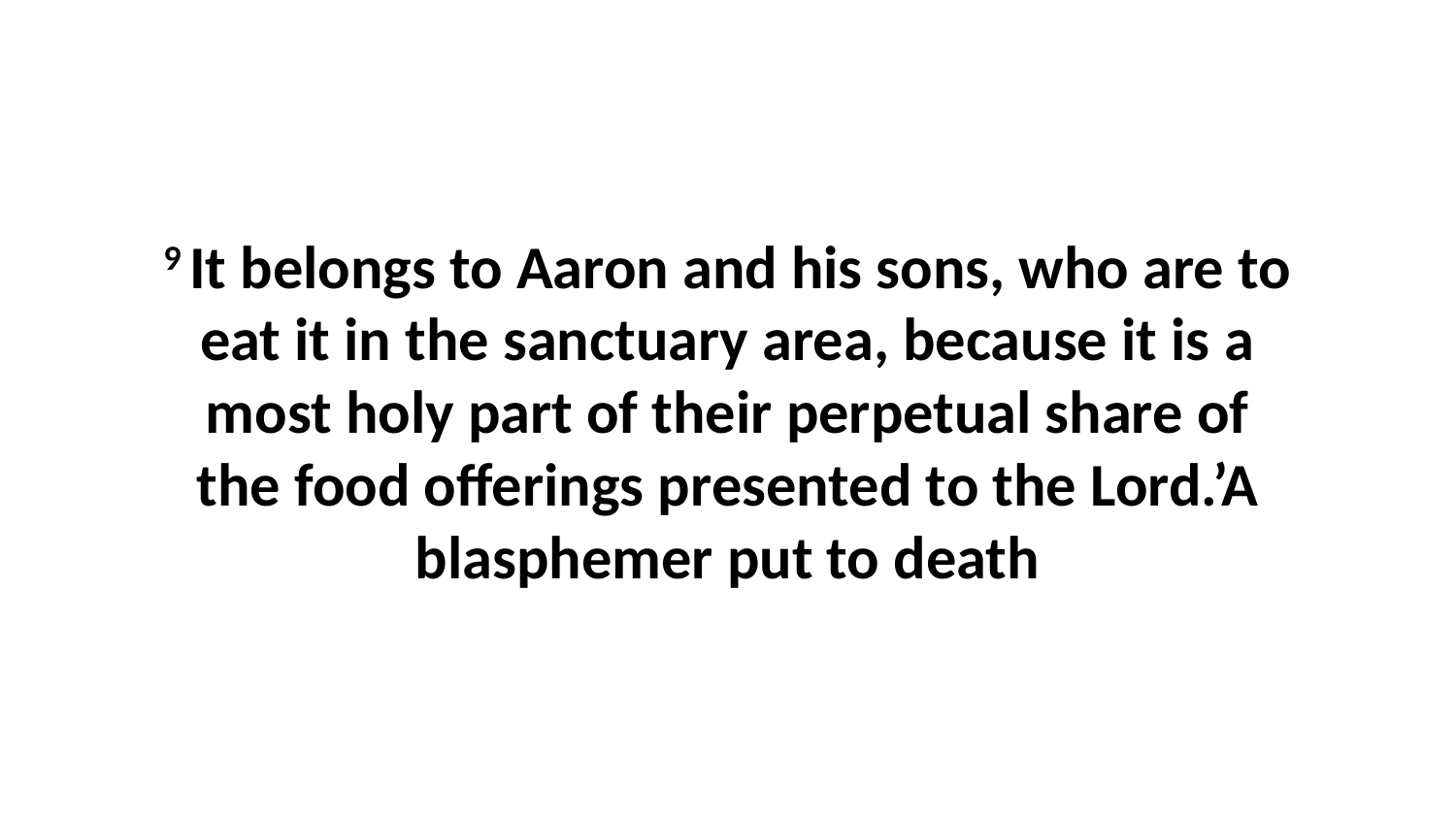

9 It belongs to Aaron and his sons, who are to eat it in the sanctuary area, because it is a most holy part of their perpetual share of the food offerings presented to the Lord.’A blasphemer put to death